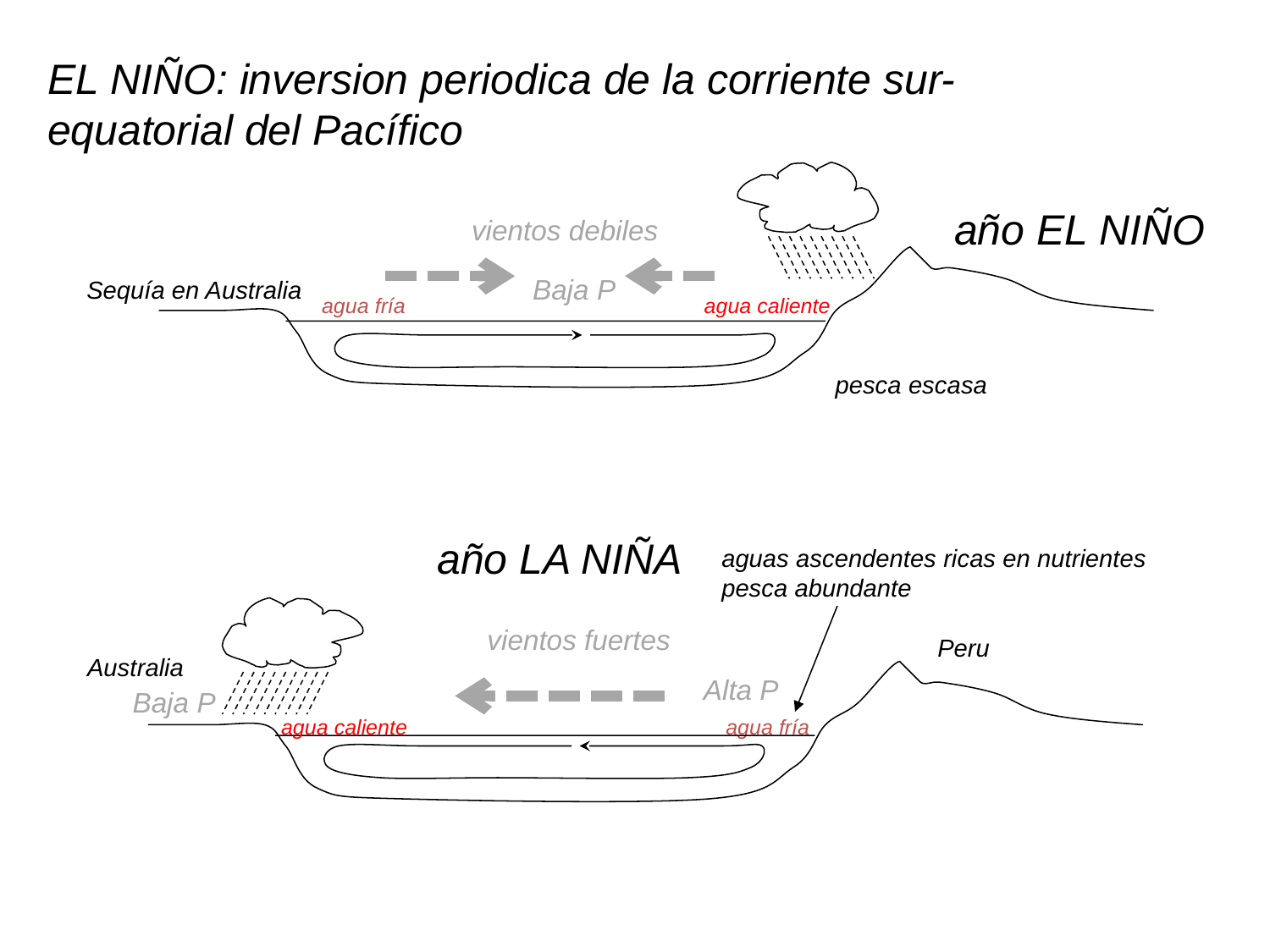

EL NIÑO: inversion periodica de la corriente sur-equatorial del Pacífico

año EL NIÑO
vientos debiles

Baja P
Sequía en Australia

agua fría
agua caliente

pesca escasa
año LA NIÑA
aguas ascendentes ricas en nutrientes
pesca abundante

vientos fuertes
Peru
Australia

Alta P

Baja P
agua caliente
agua fría